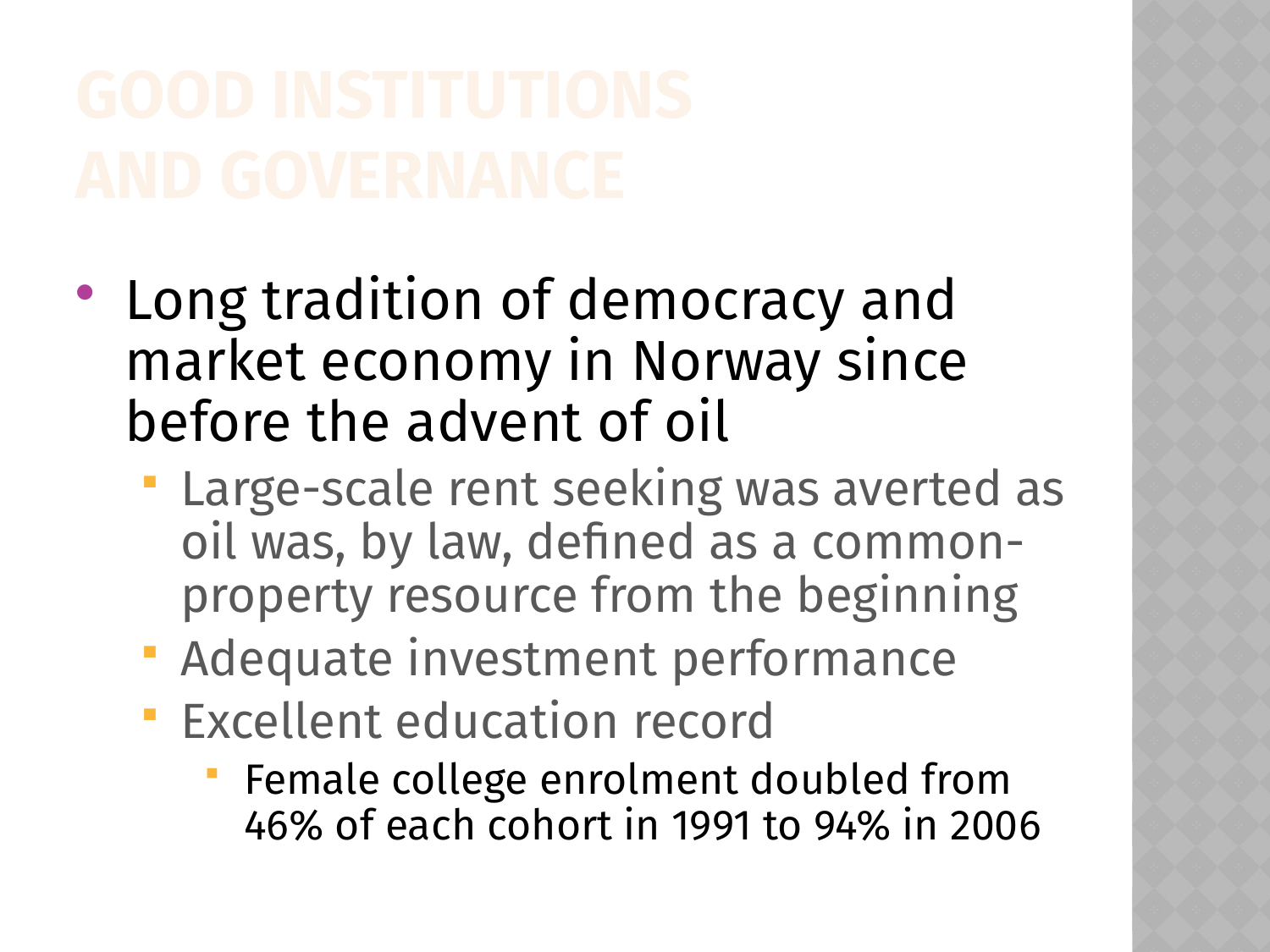

Good institutions
And governance
Long tradition of democracy and market economy in Norway since before the advent of oil
Large-scale rent seeking was averted as oil was, by law, defined as a common-property resource from the beginning
Adequate investment performance
Excellent education record
Female college enrolment doubled from 46% of each cohort in 1991 to 94% in 2006